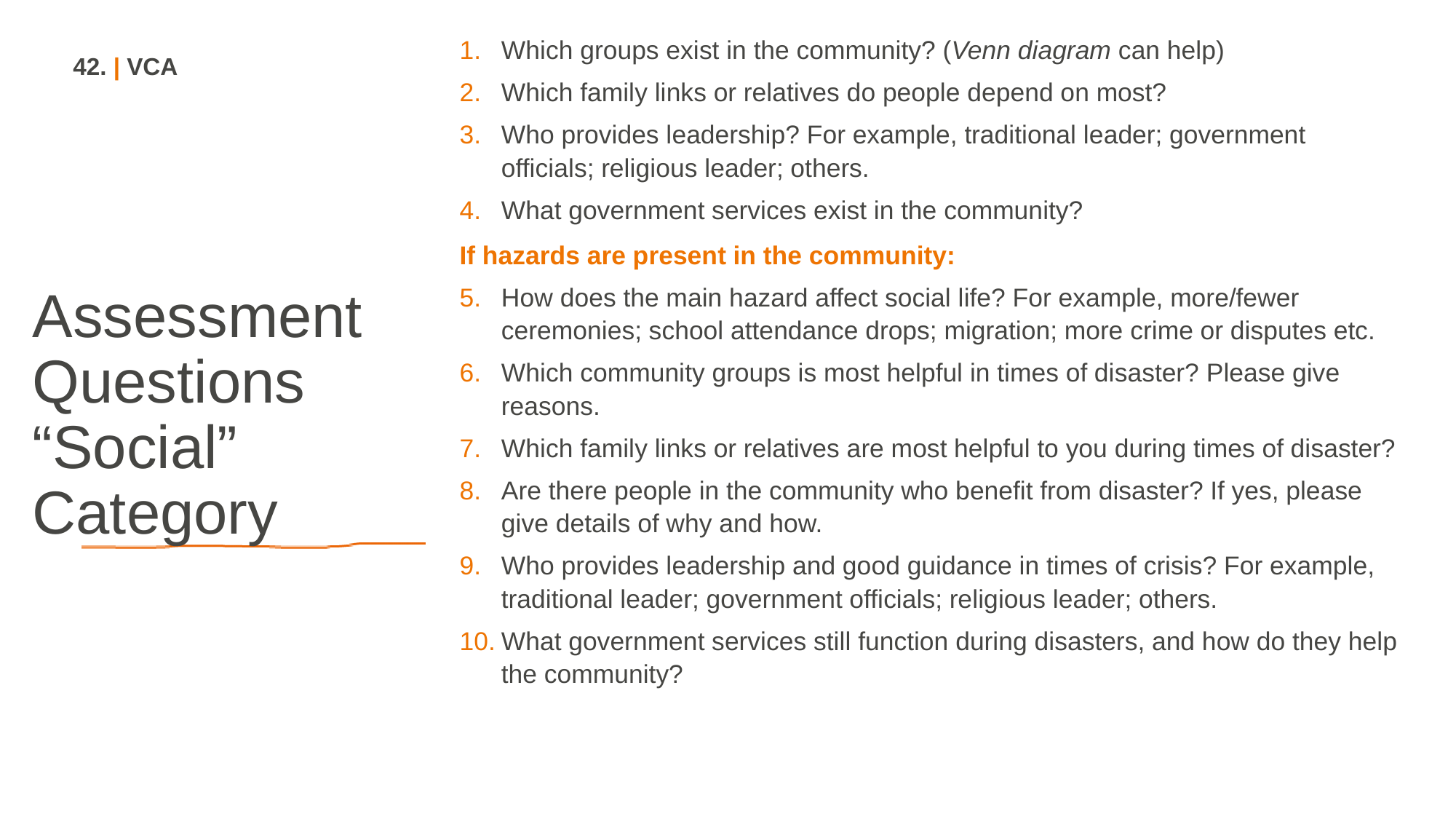

Which groups exist in the community? (Venn diagram can help)
Which family links or relatives do people depend on most?
Who provides leadership? For example, traditional leader; government officials; religious leader; others.
What government services exist in the community?
If hazards are present in the community:
How does the main hazard affect social life? For example, more/fewer ceremonies; school attendance drops; migration; more crime or disputes etc.
Which community groups is most helpful in times of disaster? Please give reasons.
Which family links or relatives are most helpful to you during times of disaster?
Are there people in the community who benefit from disaster? If yes, please give details of why and how.
Who provides leadership and good guidance in times of crisis? For example, traditional leader; government officials; religious leader; others.
What government services still function during disasters, and how do they help the community?
42. | VCA
Assessment Questions “Social” Category